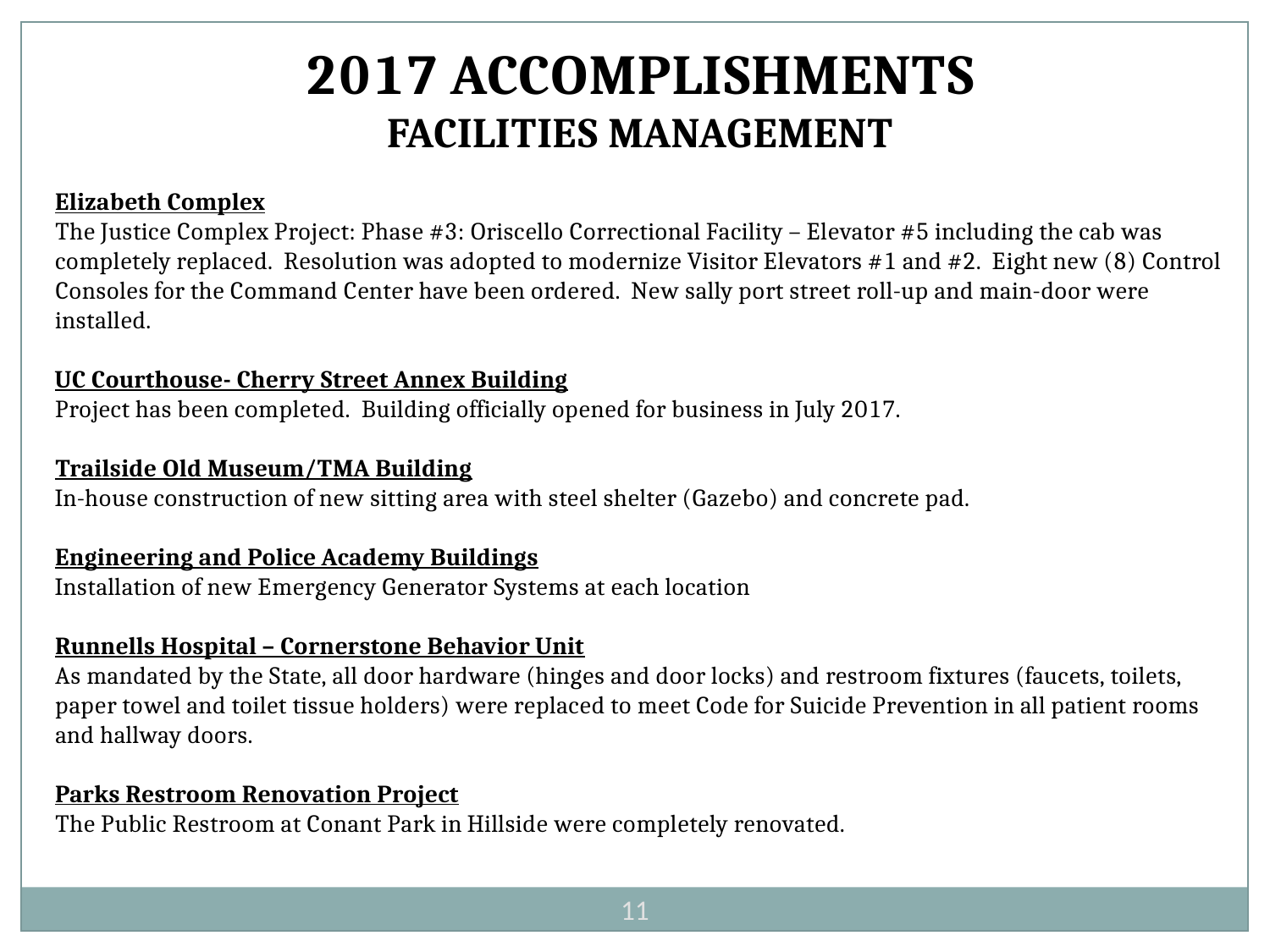

2017 ACCOMPLISHMENTS
FACILITIES MANAGEMENT

Elizabeth Complex
The Justice Complex Project: Phase #3: Oriscello Correctional Facility – Elevator #5 including the cab was completely replaced.  Resolution was adopted to modernize Visitor Elevators #1 and #2.  Eight new (8) Control Consoles for the Command Center have been ordered.  New sally port street roll-up and main-door were installed.

UC Courthouse- Cherry Street Annex Building
Project has been completed.  Building officially opened for business in July 2017.

Trailside Old Museum/TMA Building
In-house construction of new sitting area with steel shelter (Gazebo) and concrete pad.

Engineering and Police Academy Buildings
Installation of new Emergency Generator Systems at each location

Runnells Hospital – Cornerstone Behavior Unit
As mandated by the State, all door hardware (hinges and door locks) and restroom fixtures (faucets, toilets, paper towel and toilet tissue holders) were replaced to meet Code for Suicide Prevention in all patient rooms and hallway doors.

Parks Restroom Renovation Project
The Public Restroom at Conant Park in Hillside were completely renovated.

11